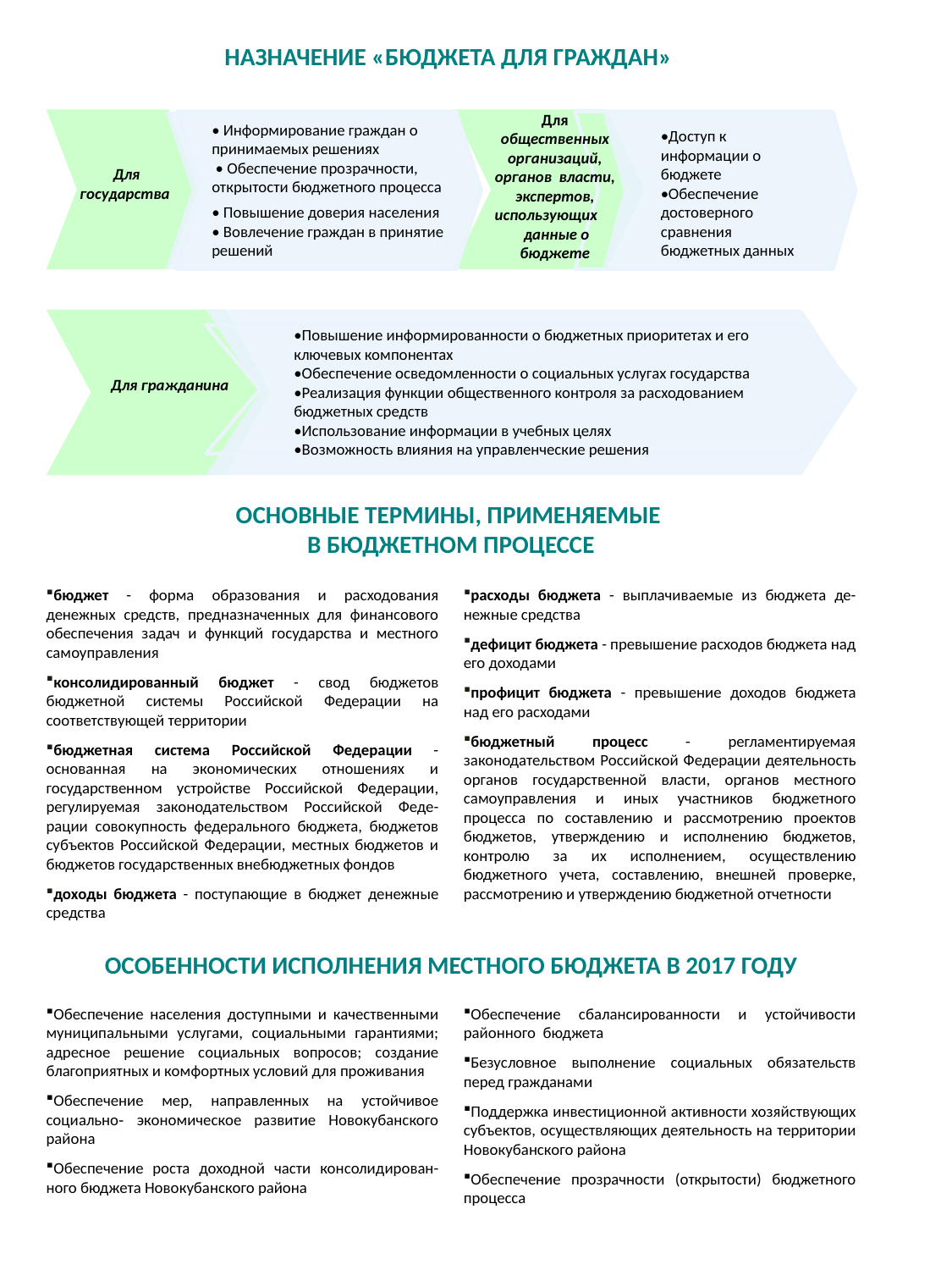

НАЗНАЧЕНИЕ «БЮДЖЕТА ДЛЯ ГРАЖДАН»

• Информирование граждан о принимаемых решениях
 • Обеспечение прозрачности, открытости бюджетного процесса

• Повышение доверия населения
• Вовлечение граждан в принятие решений
Для государства

Для общественных организаций, органов  власти, экспертов, использующих       данные о бюджете

•Доступ к информации о бюджете
•Обеспечение достоверного сравнения бюджетных данных

•Повышение информированности о бюджетных приоритетах и его ключевых компонентах
•Обеспечение осведомленности о социальных услугах государства
•Реализация функции общественного контроля за расходованием бюджетных средств
•Использование информации в учебных целях
•Возможность влияния на управленческие решения
Для гражданина
ОСНОВНЫЕ ТЕРМИНЫ, ПРИМЕНЯЕМЫЕ
В БЮДЖЕТНОМ ПРОЦЕССЕ
бюджет - форма образования и расходования денежных средств, предназначенных для финансового обеспечения задач и функций государства и местного самоуправления
консолидированный бюджет - свод бюджетов бюджетной системы Российской Федерации на соответствующей территории
бюджетная система Российской Федерации - основанная на экономических отношениях и государственном устройстве Российской Федерации, регулируемая законодательством Российской Феде-рации совокупность федерального бюджета, бюджетов субъектов Российской Федерации, местных бюджетов и бюджетов государственных внебюджетных фондов
доходы бюджета - поступающие в бюджет денежные средства
расходы бюджета - выплачиваемые из бюджета де-нежные средства
дефицит бюджета - превышение расходов бюджета над его доходами
профицит бюджета - превышение доходов бюджета над его расходами
бюджетный процесс - регламентируемая законодательством Российской Федерации деятельность органов государственной власти, органов местного самоуправления и иных участников бюджетного процесса по составлению и рассмотрению проектов бюджетов, утверждению и исполнению бюджетов, контролю за их исполнением, осуществлению бюджетного учета, составлению, внешней проверке, рассмотрению и утверждению бюджетной отчетности
ОСОБЕННОСТИ ИСПОЛНЕНИЯ МЕСТНОГО БЮДЖЕТА В 2017 ГОДУ
Обеспечение населения доступными и качественными муниципальными услугами, социальными гарантиями; адресное решение социальных вопросов; создание благоприятных и комфортных условий для проживания
Обеспечение мер, направленных на устойчивое социально‑ экономическое развитие Новокубанского района
Обеспечение роста доходной части консолидирован-ного бюджета Новокубанского района
Обеспечение сбалансированности и устойчивости районного  бюджета
Безусловное выполнение социальных обязательств перед гражданами
Поддержка инвестиционной активности хозяйствующих субъектов, осуществляющих деятельность на территории Новокубанского района
Обеспечение прозрачности (открытости) бюджетного процесса